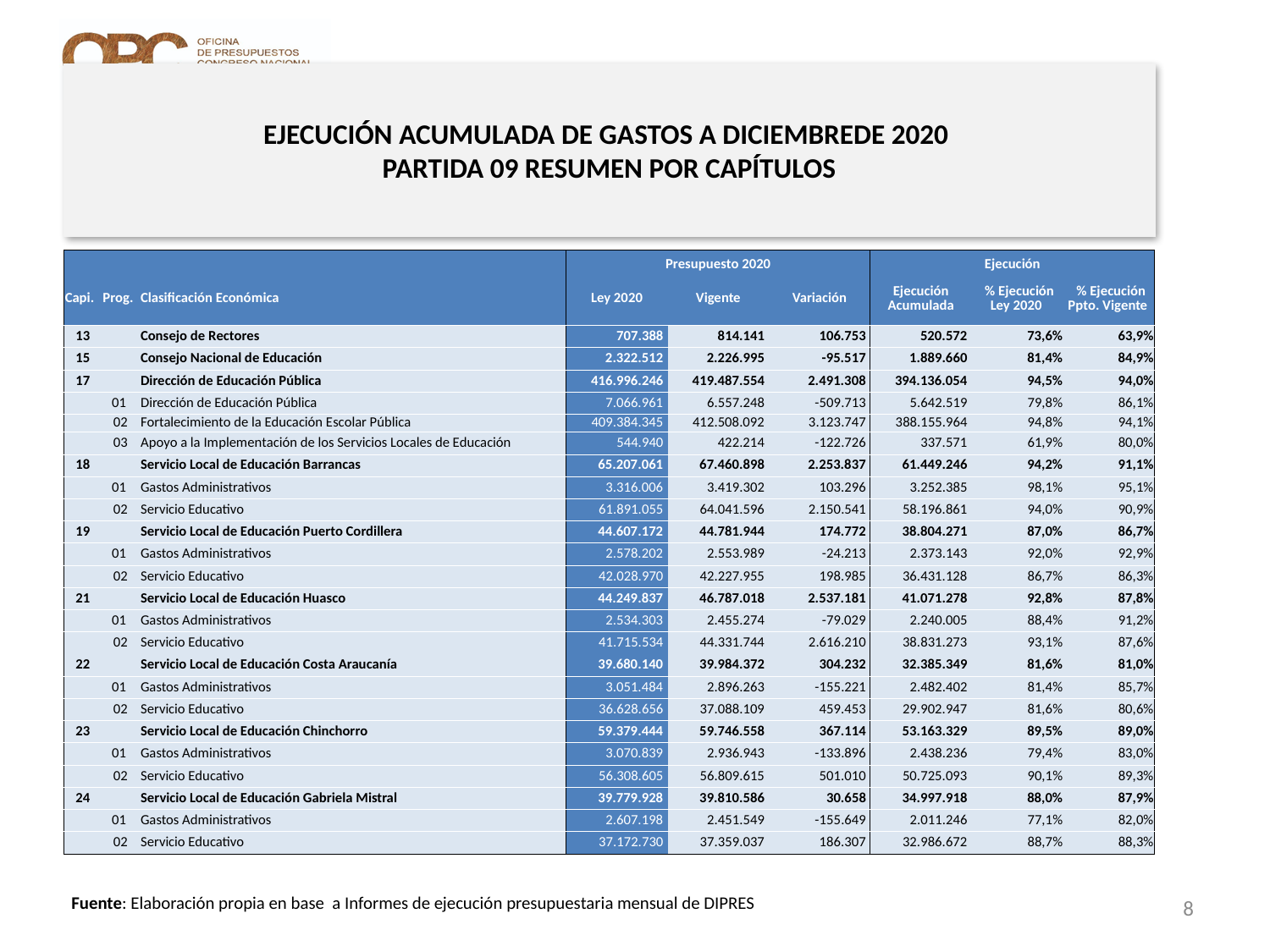

# EJECUCIÓN ACUMULADA DE GASTOS A DICIEMBREDE 2020 PARTIDA 09 RESUMEN POR CAPÍTULOS
en miles de pesos 2020                                                                                                                      …2 de 3
|  |  |  | Presupuesto 2020 |  |  | Ejecución |  |  |
| --- | --- | --- | --- | --- | --- | --- | --- | --- |
| Capi. | Prog. | Clasificación Económica | Ley 2020 | Vigente | Variación | Ejecución Acumulada | % Ejecución Ley 2020 | % Ejecución Ppto. Vigente |
| 13 |  | Consejo de Rectores | 707.388 | 814.141 | 106.753 | 520.572 | 73,6% | 63,9% |
| 15 |  | Consejo Nacional de Educación | 2.322.512 | 2.226.995 | -95.517 | 1.889.660 | 81,4% | 84,9% |
| 17 |  | Dirección de Educación Pública | 416.996.246 | 419.487.554 | 2.491.308 | 394.136.054 | 94,5% | 94,0% |
|  | 01 | Dirección de Educación Pública | 7.066.961 | 6.557.248 | -509.713 | 5.642.519 | 79,8% | 86,1% |
|  | 02 | Fortalecimiento de la Educación Escolar Pública | 409.384.345 | 412.508.092 | 3.123.747 | 388.155.964 | 94,8% | 94,1% |
|  | 03 | Apoyo a la Implementación de los Servicios Locales de Educación | 544.940 | 422.214 | -122.726 | 337.571 | 61,9% | 80,0% |
| 18 |  | Servicio Local de Educación Barrancas | 65.207.061 | 67.460.898 | 2.253.837 | 61.449.246 | 94,2% | 91,1% |
|  | 01 | Gastos Administrativos | 3.316.006 | 3.419.302 | 103.296 | 3.252.385 | 98,1% | 95,1% |
|  | 02 | Servicio Educativo | 61.891.055 | 64.041.596 | 2.150.541 | 58.196.861 | 94,0% | 90,9% |
| 19 |  | Servicio Local de Educación Puerto Cordillera | 44.607.172 | 44.781.944 | 174.772 | 38.804.271 | 87,0% | 86,7% |
|  | 01 | Gastos Administrativos | 2.578.202 | 2.553.989 | -24.213 | 2.373.143 | 92,0% | 92,9% |
|  | 02 | Servicio Educativo | 42.028.970 | 42.227.955 | 198.985 | 36.431.128 | 86,7% | 86,3% |
| 21 |  | Servicio Local de Educación Huasco | 44.249.837 | 46.787.018 | 2.537.181 | 41.071.278 | 92,8% | 87,8% |
|  | 01 | Gastos Administrativos | 2.534.303 | 2.455.274 | -79.029 | 2.240.005 | 88,4% | 91,2% |
|  | 02 | Servicio Educativo | 41.715.534 | 44.331.744 | 2.616.210 | 38.831.273 | 93,1% | 87,6% |
| 22 |  | Servicio Local de Educación Costa Araucanía | 39.680.140 | 39.984.372 | 304.232 | 32.385.349 | 81,6% | 81,0% |
|  | 01 | Gastos Administrativos | 3.051.484 | 2.896.263 | -155.221 | 2.482.402 | 81,4% | 85,7% |
|  | 02 | Servicio Educativo | 36.628.656 | 37.088.109 | 459.453 | 29.902.947 | 81,6% | 80,6% |
| 23 |  | Servicio Local de Educación Chinchorro | 59.379.444 | 59.746.558 | 367.114 | 53.163.329 | 89,5% | 89,0% |
|  | 01 | Gastos Administrativos | 3.070.839 | 2.936.943 | -133.896 | 2.438.236 | 79,4% | 83,0% |
|  | 02 | Servicio Educativo | 56.308.605 | 56.809.615 | 501.010 | 50.725.093 | 90,1% | 89,3% |
| 24 |  | Servicio Local de Educación Gabriela Mistral | 39.779.928 | 39.810.586 | 30.658 | 34.997.918 | 88,0% | 87,9% |
|  | 01 | Gastos Administrativos | 2.607.198 | 2.451.549 | -155.649 | 2.011.246 | 77,1% | 82,0% |
|  | 02 | Servicio Educativo | 37.172.730 | 37.359.037 | 186.307 | 32.986.672 | 88,7% | 88,3% |
8